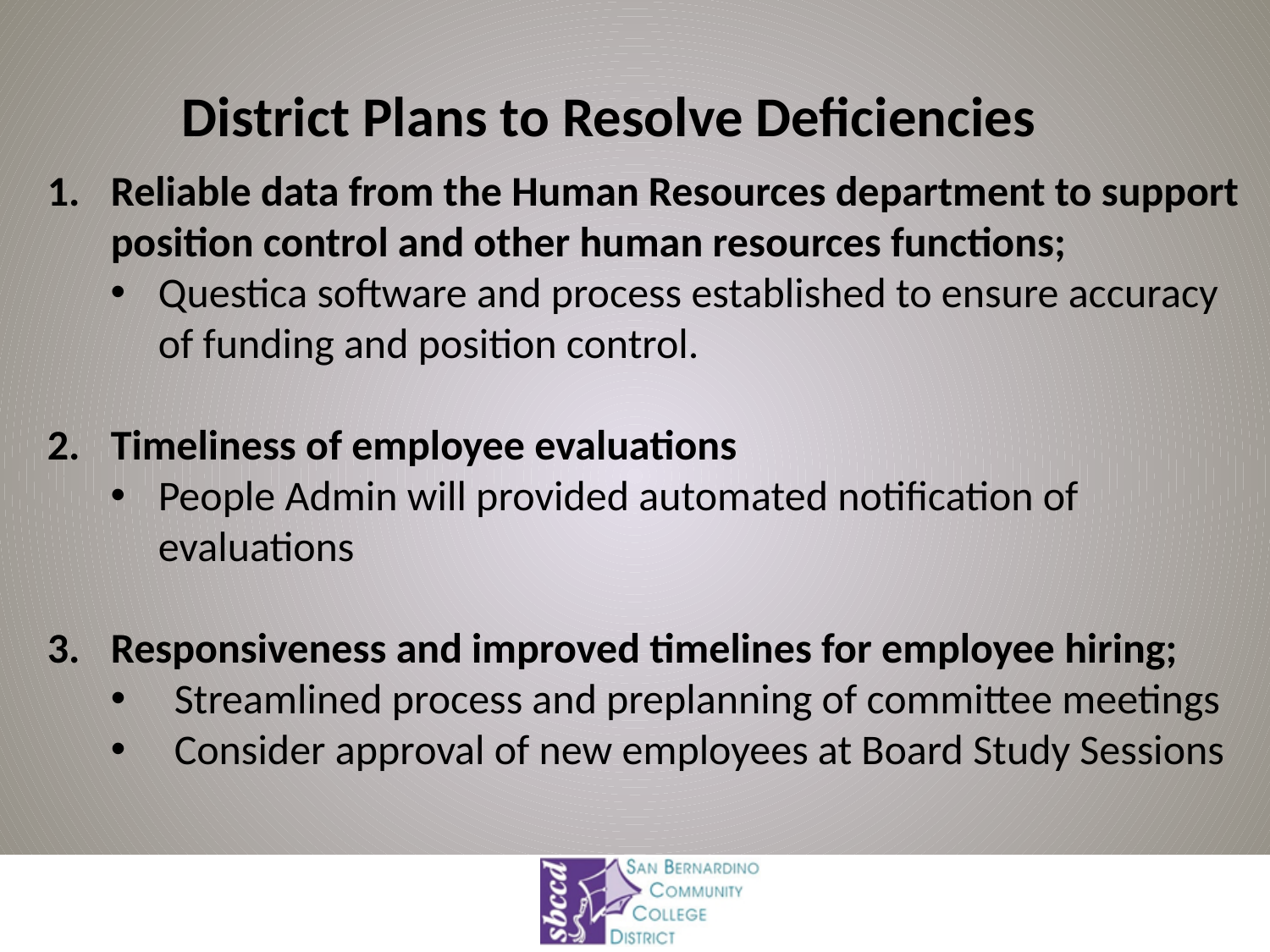

District Plans to Resolve Deficiencies
Reliable data from the Human Resources department to support position control and other human resources functions;
Questica software and process established to ensure accuracy of funding and position control.

Timeliness of employee evaluations
People Admin will provided automated notification of evaluations
Responsiveness and improved timelines for employee hiring;
Streamlined process and preplanning of committee meetings
Consider approval of new employees at Board Study Sessions